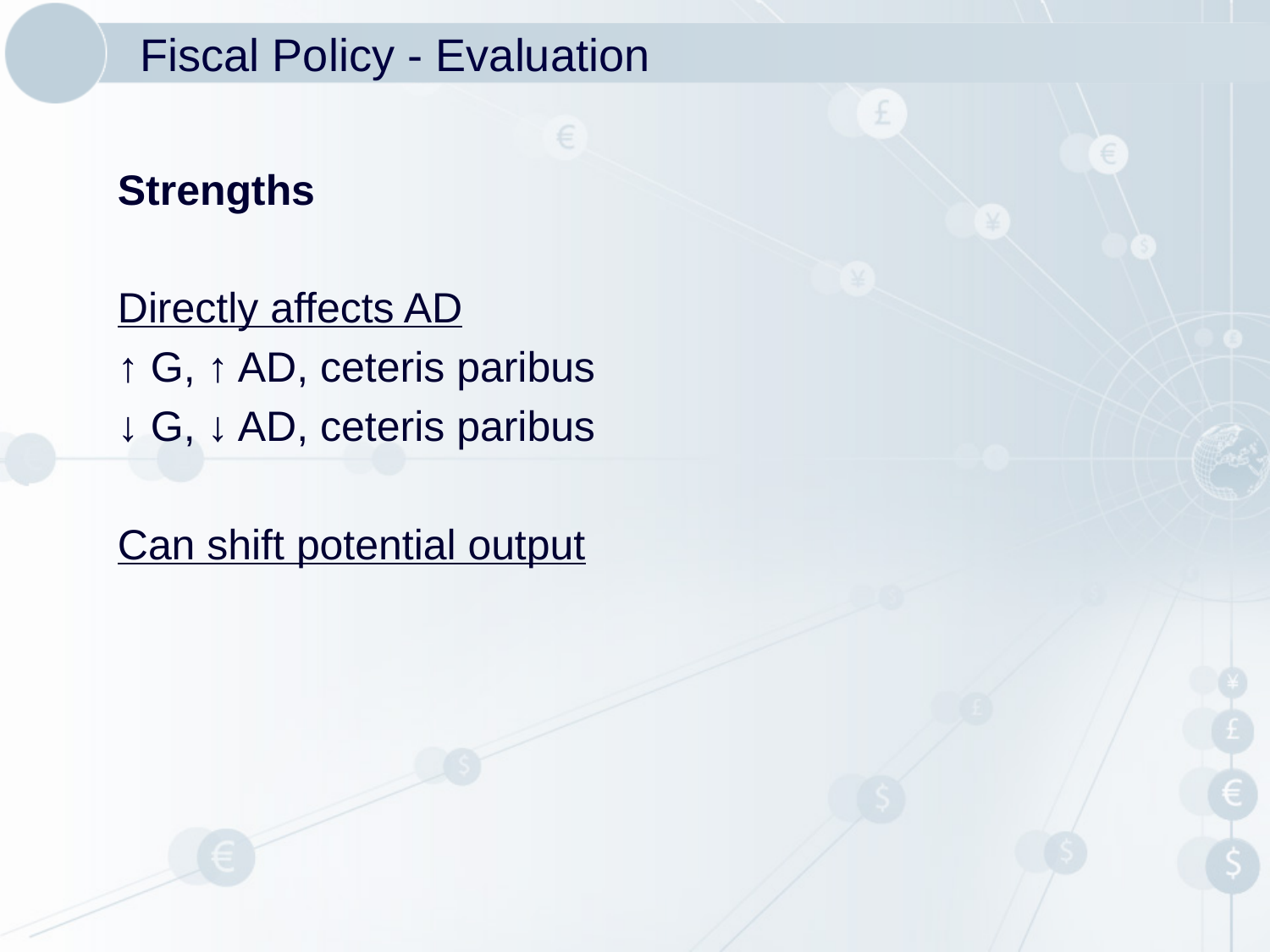

# Fiscal Policy - Evaluation
Strengths

Directly affects AD
↑ G, ↑ AD, ceteris paribus
↓ G, ↓ AD, ceteris paribus

Can shift potential output